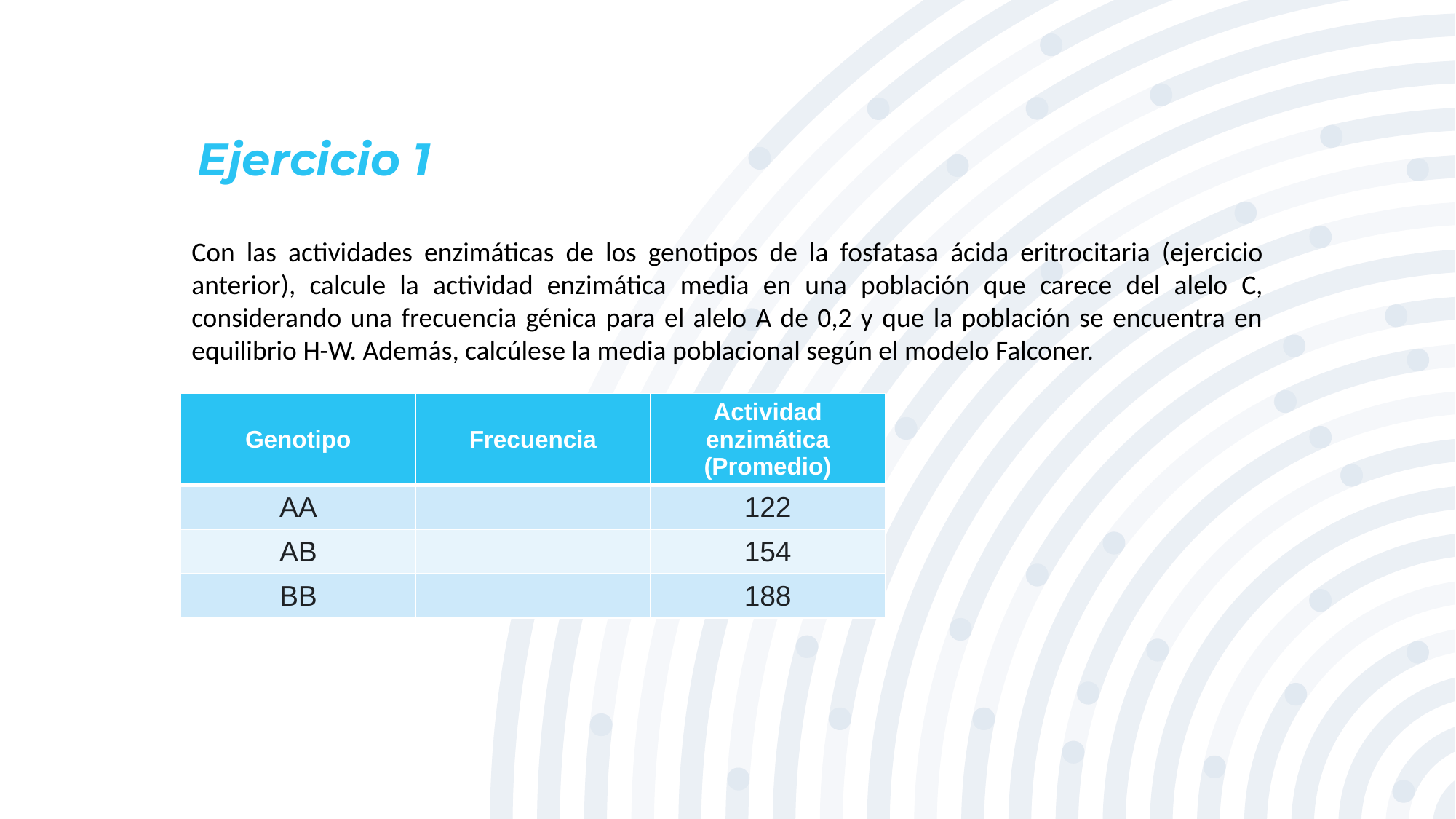

Ejercicio 1
Con las actividades enzimáticas de los genotipos de la fosfatasa ácida eritrocitaria (ejercicio anterior), calcule la actividad enzimática media en una población que carece del alelo C, considerando una frecuencia génica para el alelo A de 0,2 y que la población se encuentra en equilibrio H-W. Además, calcúlese la media poblacional según el modelo Falconer.
| Genotipo | Frecuencia | Actividad enzimática (Promedio) |
| --- | --- | --- |
| AA |  | 122 |
| AB |  | 154 |
| BB |  | 188 |